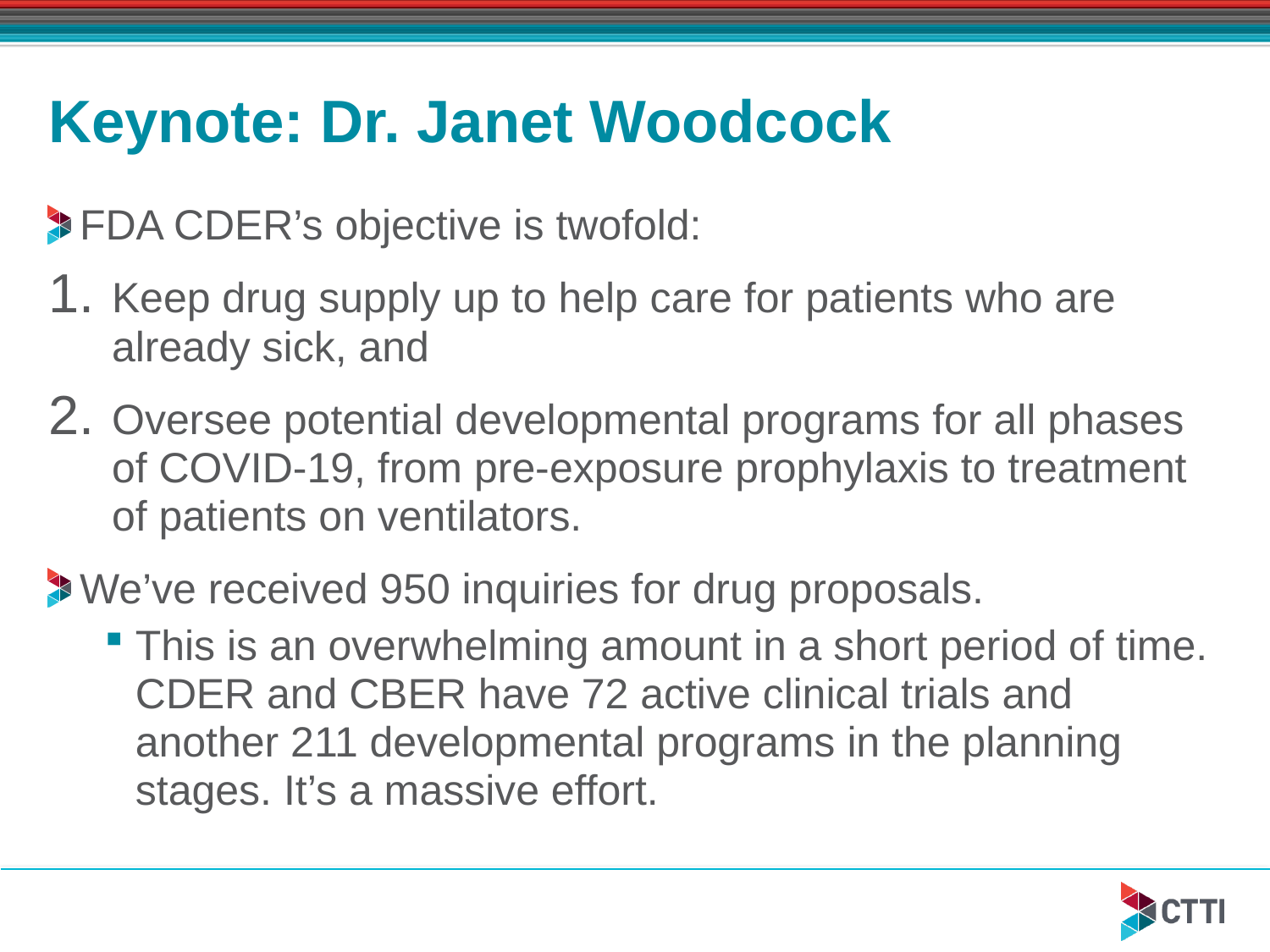

# Keynote: Dr. Janet Woodcock
FDA CDER’s objective is twofold:
Keep drug supply up to help care for patients who are already sick, and
Oversee potential developmental programs for all phases of COVID-19, from pre-exposure prophylaxis to treatment of patients on ventilators.
We’ve received 950 inquiries for drug proposals.
This is an overwhelming amount in a short period of time. CDER and CBER have 72 active clinical trials and another 211 developmental programs in the planning stages. It’s a massive effort.